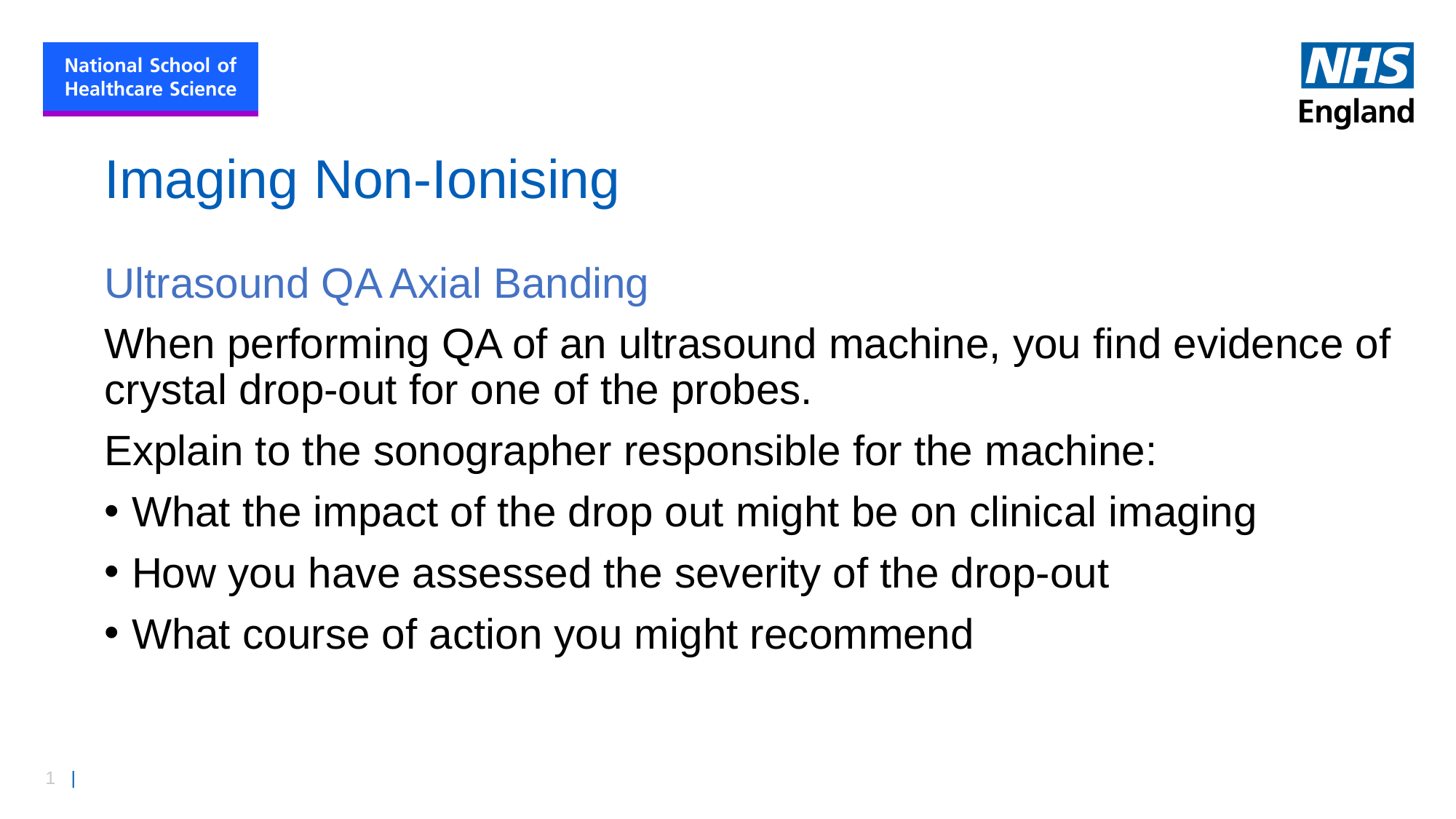

# Imaging Non-Ionising
Ultrasound QA Axial Banding
When performing QA of an ultrasound machine, you find evidence of crystal drop-out for one of the probes.
Explain to the sonographer responsible for the machine:
What the impact of the drop out might be on clinical imaging
How you have assessed the severity of the drop-out
What course of action you might recommend